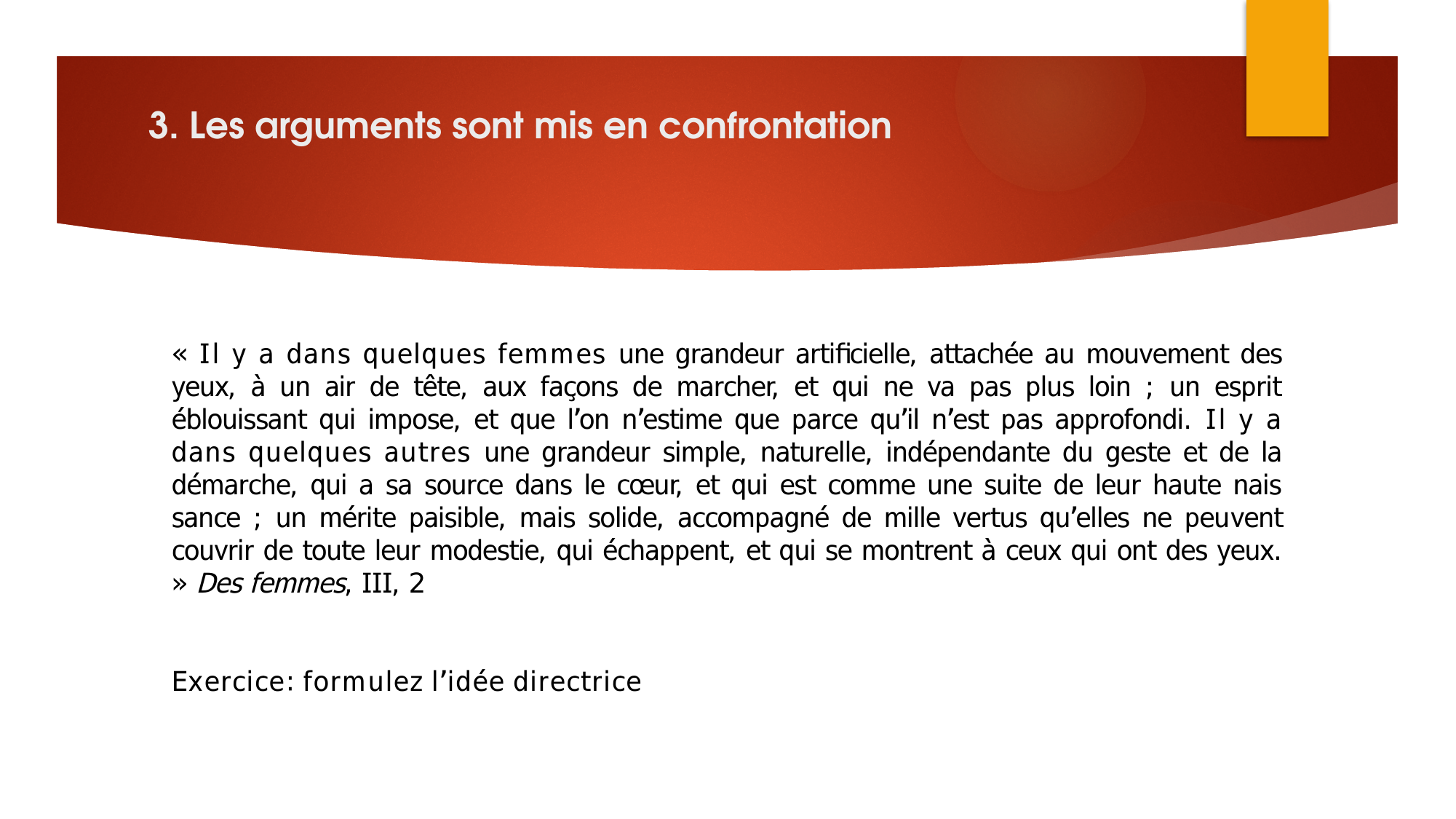

# 3. Les arguments sont mis en confrontation
« Il y a dans quelques femmes une grandeur artificielle, attachée au mouvement des yeux, à un air de tête, aux façons de marcher, et qui ne va pas plus loin ; un esprit éblouissant qui impose, et que l’on n’estime que parce qu’il n’est pas approfondi. Il y a dans quelques autres une grandeur simple, naturelle, indépendante du geste et de la démarche, qui a sa source dans le cœur, et qui est comme une suite de leur haute nais­sance ; un mérite paisible, mais solide, accompagné de mille vertus qu’elles ne peu­vent couvrir de toute leur modestie, qui échappent, et qui se montrent à ceux qui ont des yeux. » Des femmes, III, 2

Exercice: formulez l’idée directrice